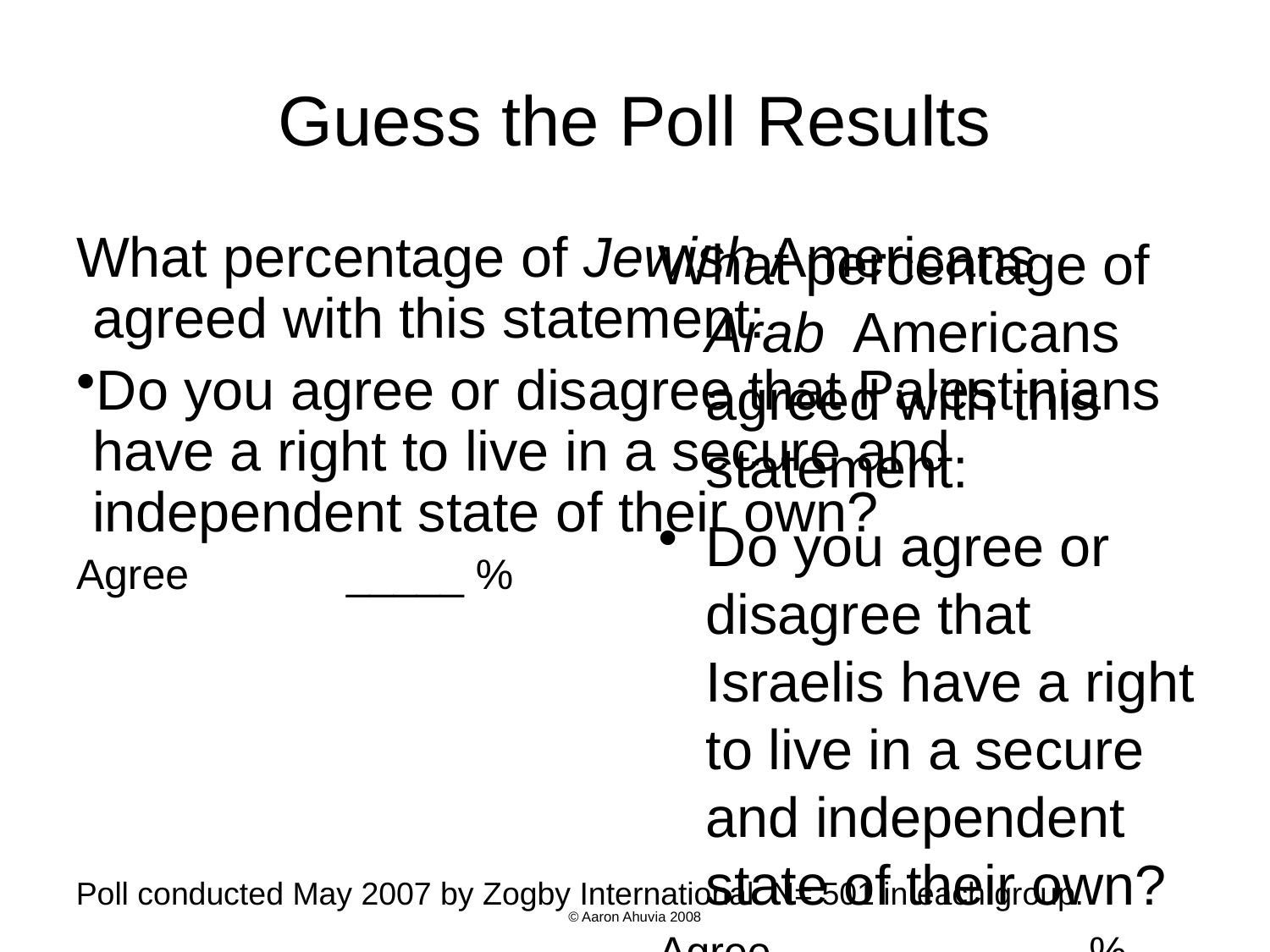

# Guess the Poll Results
What percentage of Jewish Americans agreed with this statement:
Do you agree or disagree that Palestinians have a right to live in a secure and independent state of their own?
Agree 		_____ %
What percentage of Arab  Americans agreed with this statement:
Do you agree or disagree that Israelis have a right to live in a secure and independent state of their own?
Agree 		_____ %
Poll conducted May 2007 by Zogby International. N= 501 in each group.
© Aaron Ahuvia 2008